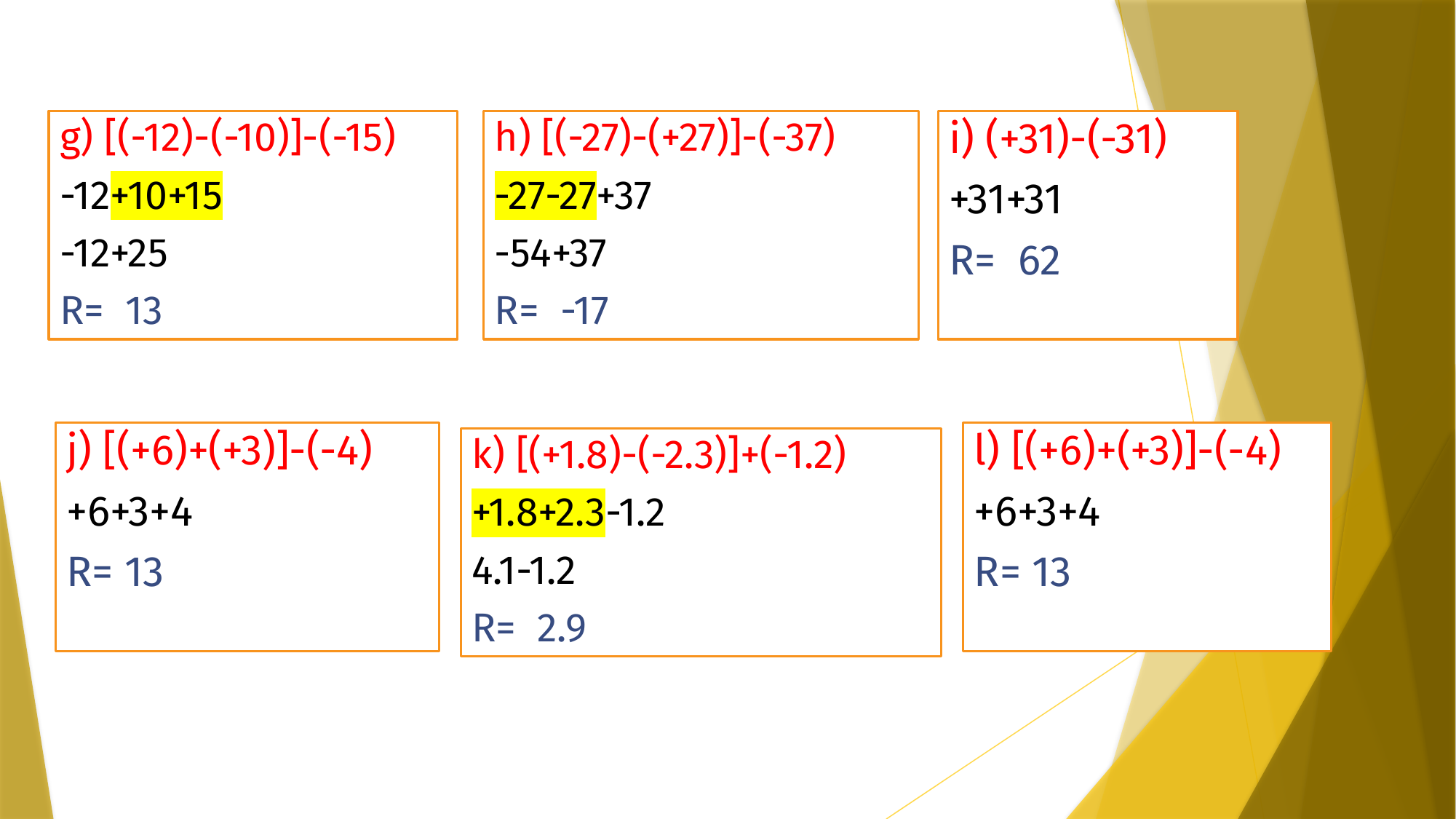

g) [(-12)-(-10)]-(-15)
-12+10+15
-12+25
R=  13

h) [(-27)-(+27)]-(-37)
-27-27+37
-54+37
R=  -17

i) (+31)-(-31)
+31+31
R=  62

j) [(+6)+(+3)]-(-4)
+6+3+4
R= 13

l) [(+6)+(+3)]-(-4)
+6+3+4
R= 13
k) [(+1.8)-(-2.3)]+(-1.2)
+1.8+2.3-1.2
4.1-1.2
R=  2.9